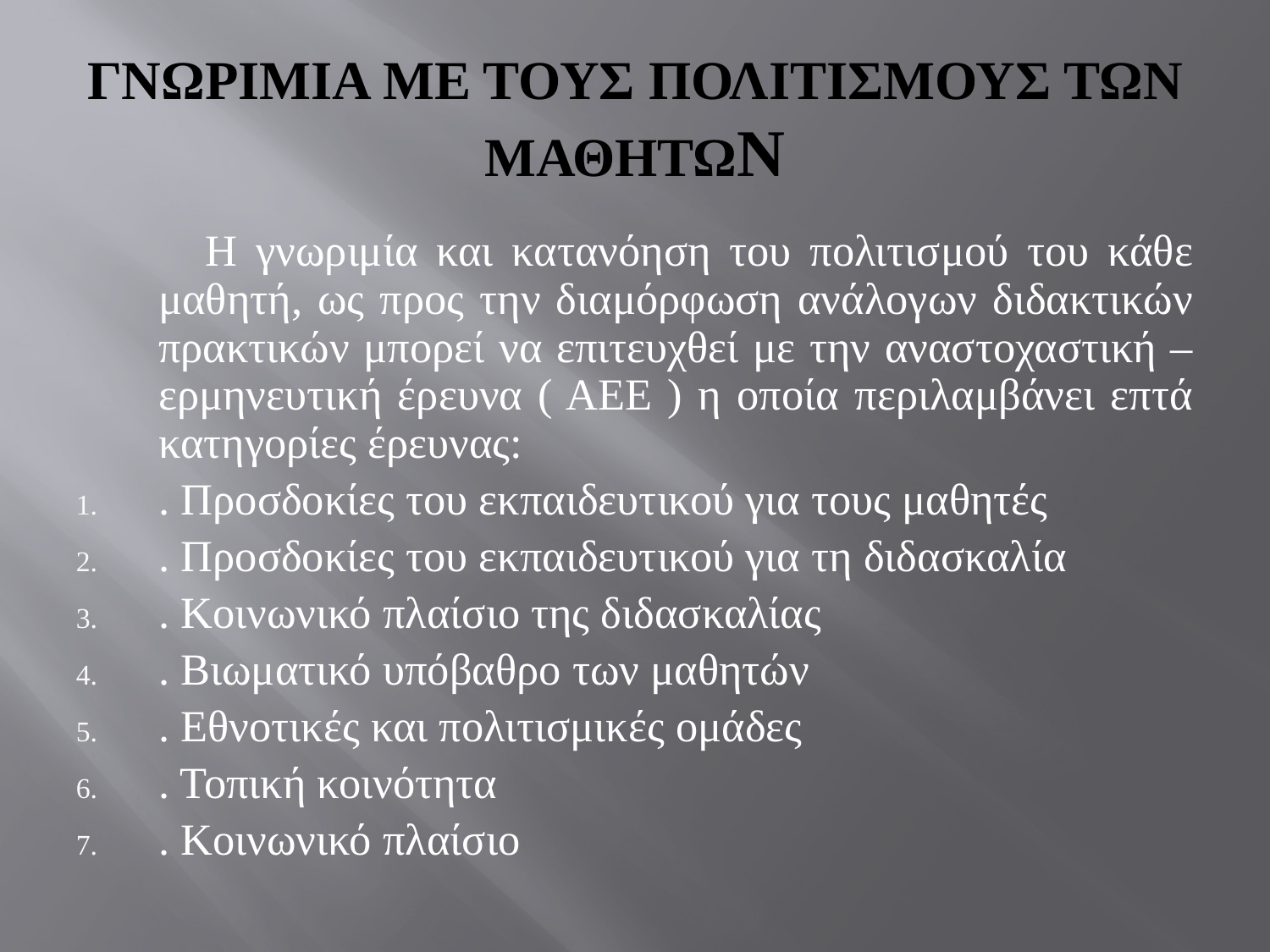

# ΓΝΩΡΙΜΙΑ ΜΕ ΤΟΥΣ ΠΟΛΙΤΙΣΜΟΥΣ ΤΩΝ ΜΑΘΗΤΩΝ
       Η γνωριμία και κατανόηση του πολιτισμού του κάθε μαθητή, ως προς την διαμόρφωση ανάλογων διδακτικών πρακτικών μπορεί να επιτευχθεί με την αναστοχαστική – ερμηνευτική έρευνα ( ΑΕΕ ) η οποία περιλαμβάνει επτά κατηγορίες έρευνας:
. Προσδοκίες του εκπαιδευτικού για τους μαθητές
. Προσδοκίες του εκπαιδευτικού για τη διδασκαλία
. Κοινωνικό πλαίσιο της διδασκαλίας
. Βιωματικό υπόβαθρο των μαθητών
. Εθνοτικές και πολιτισμικές ομάδες
. Τοπική κοινότητα
. Κοινωνικό πλαίσιο